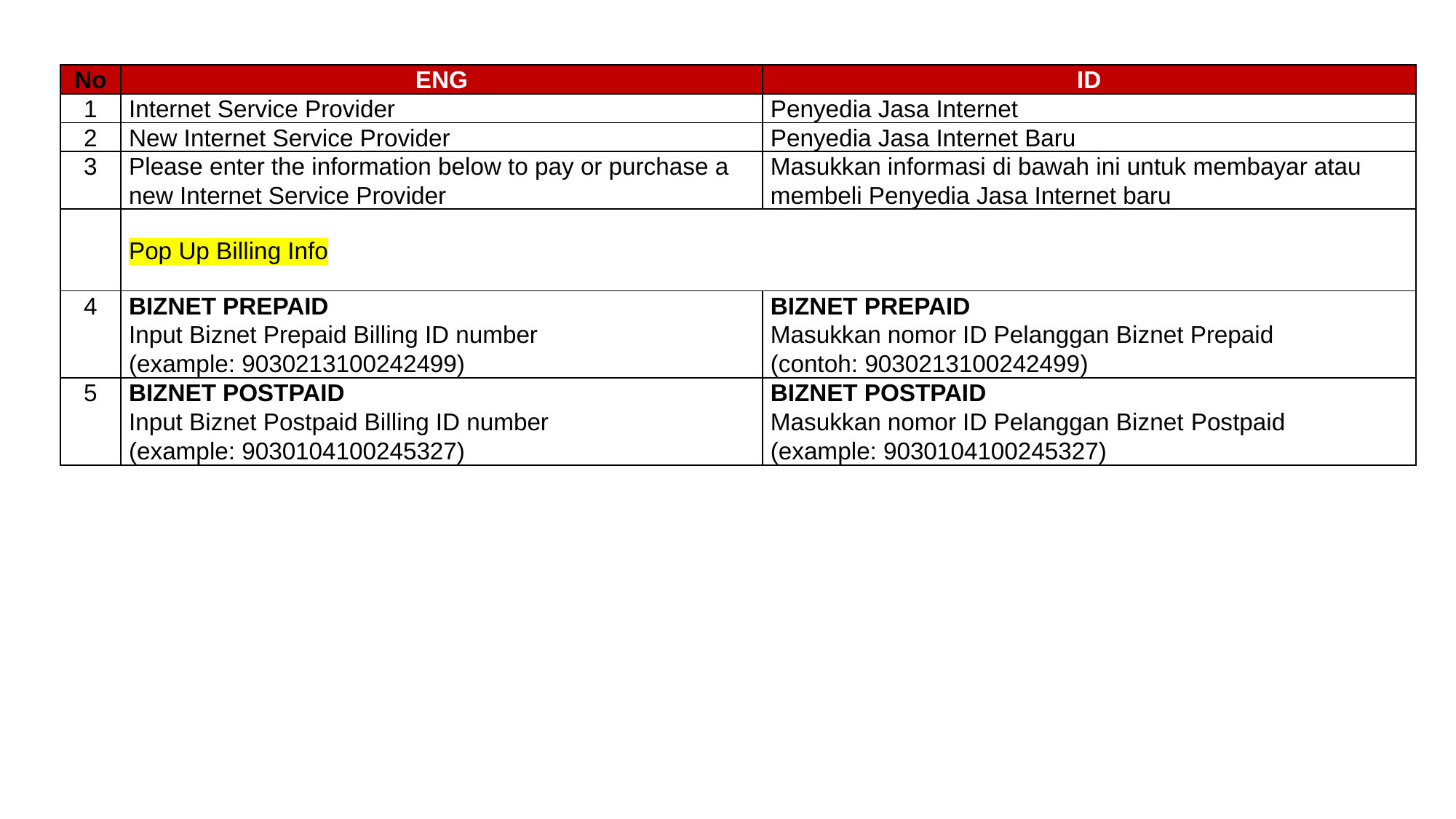

| No | ENG | ID |
| --- | --- | --- |
| 1 | Internet Service Provider | Penyedia Jasa Internet |
| 2 | New Internet Service Provider | Penyedia Jasa Internet Baru |
| 3 | Please enter the information below to pay or purchase a new Internet Service Provider | Masukkan informasi di bawah ini untuk membayar atau membeli Penyedia Jasa Internet baru |
|  | Pop Up Billing Info |  |
| 4 | BIZNET PREPAID Input Biznet Prepaid Billing ID number (example: 9030213100242499) | BIZNET PREPAID Masukkan nomor ID Pelanggan Biznet Prepaid (contoh: 9030213100242499) |
| 5 | BIZNET POSTPAID Input Biznet Postpaid Billing ID number (example: 9030104100245327) | BIZNET POSTPAID Masukkan nomor ID Pelanggan Biznet Postpaid (example: 9030104100245327) |